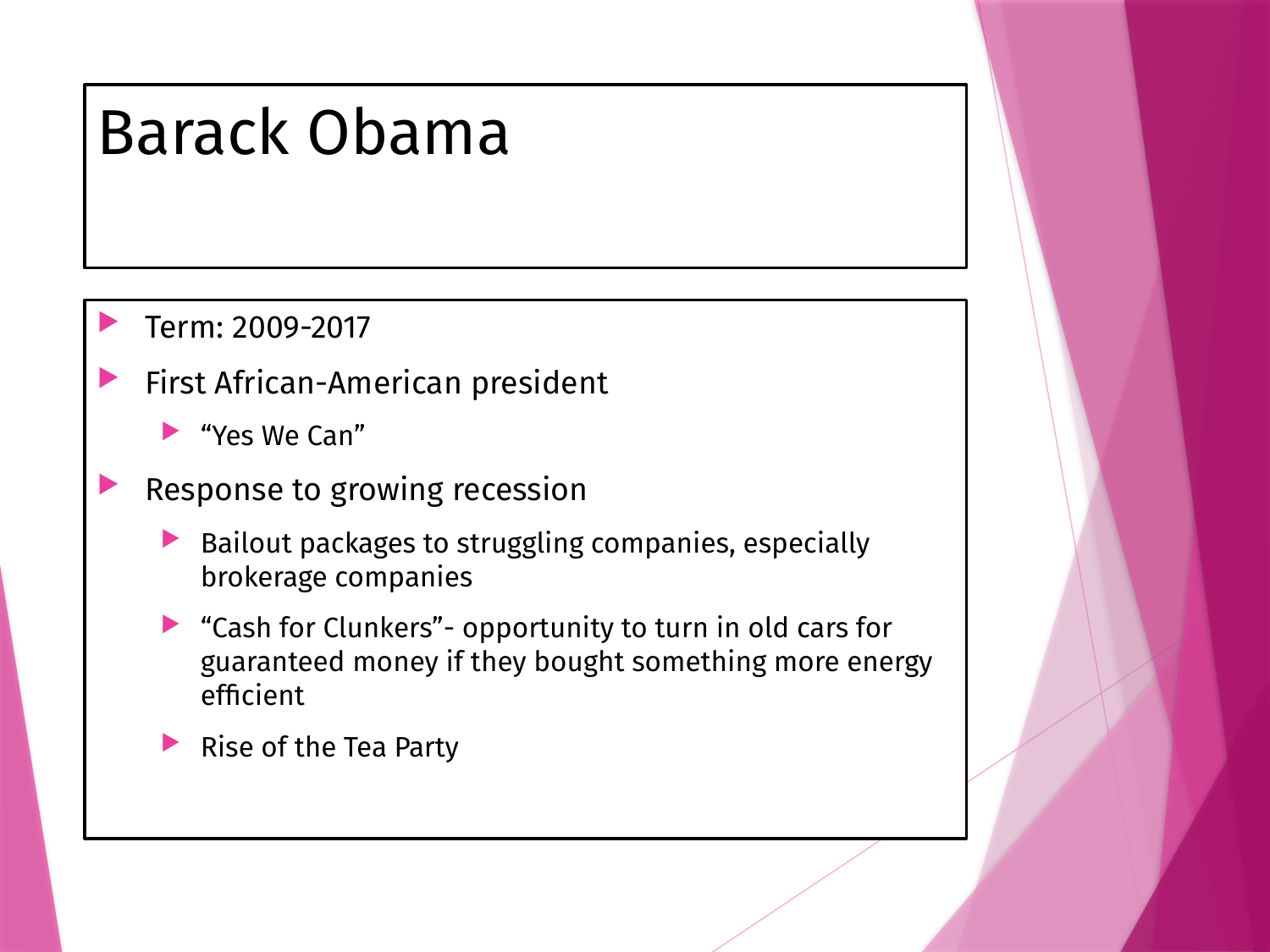

# Barack Obama
Term: 2009-2017
First African-American president
“Yes We Can”
Response to growing recession
Bailout packages to struggling companies, especially brokerage companies
“Cash for Clunkers”- opportunity to turn in old cars for guaranteed money if they bought something more energy efficient
Rise of the Tea Party